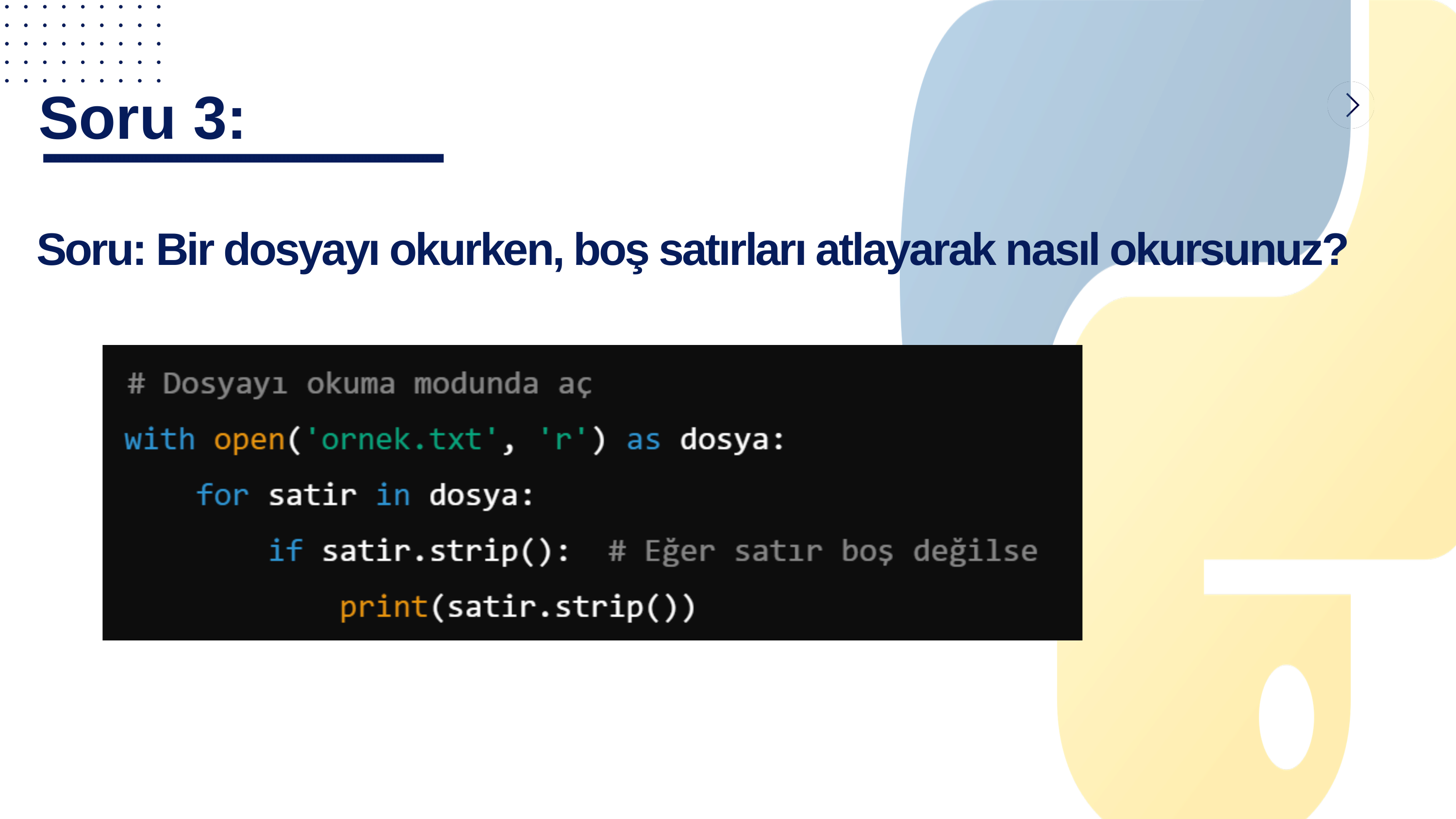

Soru 3:

Soru: Bir dosyayı okurken, boş satırları atlayarak nasıl okursunuz?